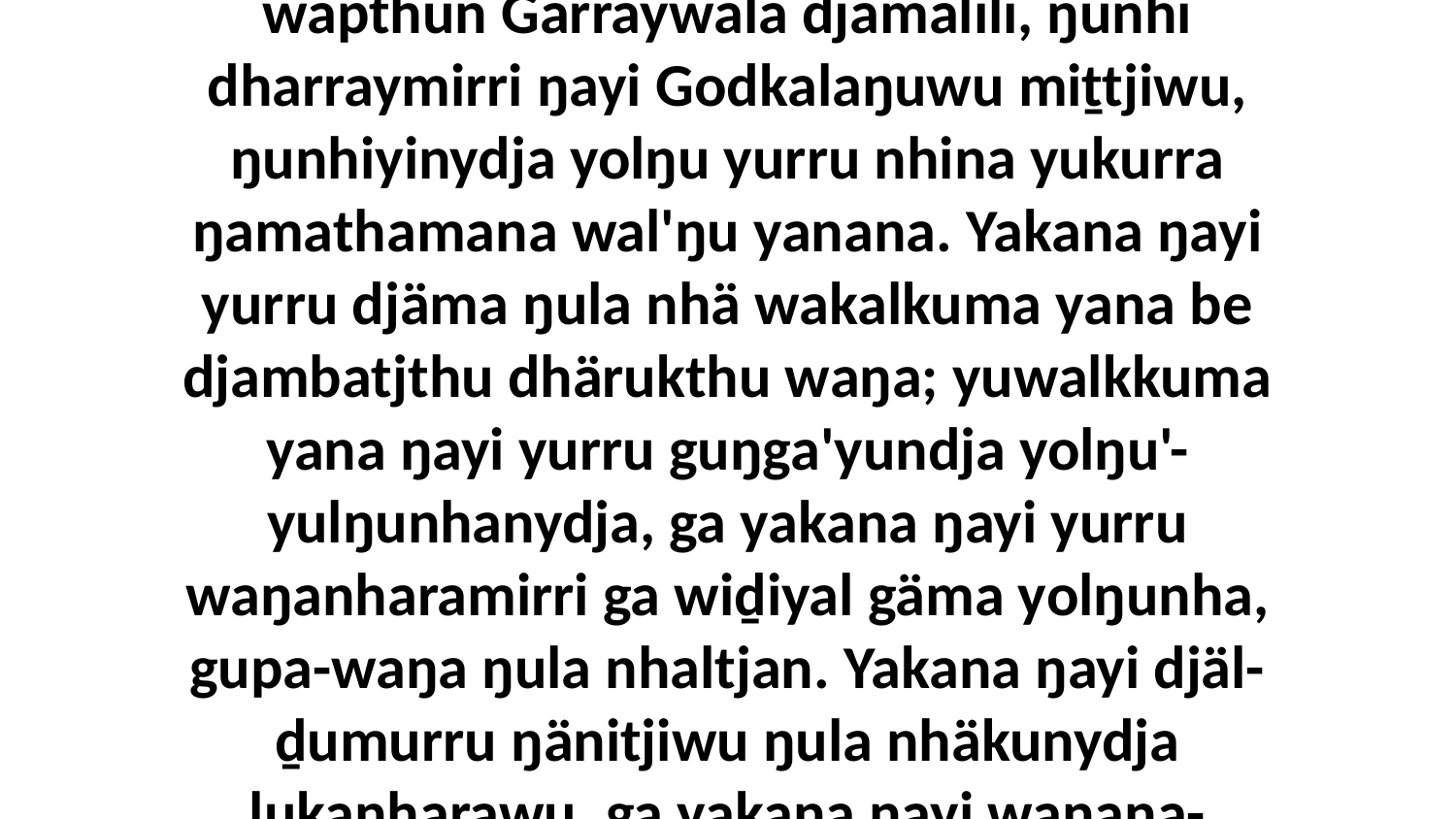

8 Ga bitjandhi liŋgu yolŋu, ŋunhi ŋayi ŋuli wapthun Garraywala djämalili, ŋunhi dharraymirri ŋayi Godkalaŋuwu miṯtjiwu, ŋunhiyinydja yolŋu yurru nhina yukurra ŋamathamana wal'ŋu yanana. Yakana ŋayi yurru djäma ŋula nhä wakalkuma yana be djambatjthu dhärukthu waŋa; yuwalkkuma yana ŋayi yurru guŋga'yundja yolŋu'-yulŋunhanydja, ga yakana ŋayi yurru waŋanharamirri ga wiḏiyal gäma yolŋunha, gupa-waŋa ŋula nhaltjan. Yakana ŋayi djäl-ḏumurru ŋänitjiwu ŋula nhäkunydja ḻukanharawu, ga yakana ŋayi wanaŋa-ḏumurru rrupiyawu wo girri'wu ŋula nhäku.